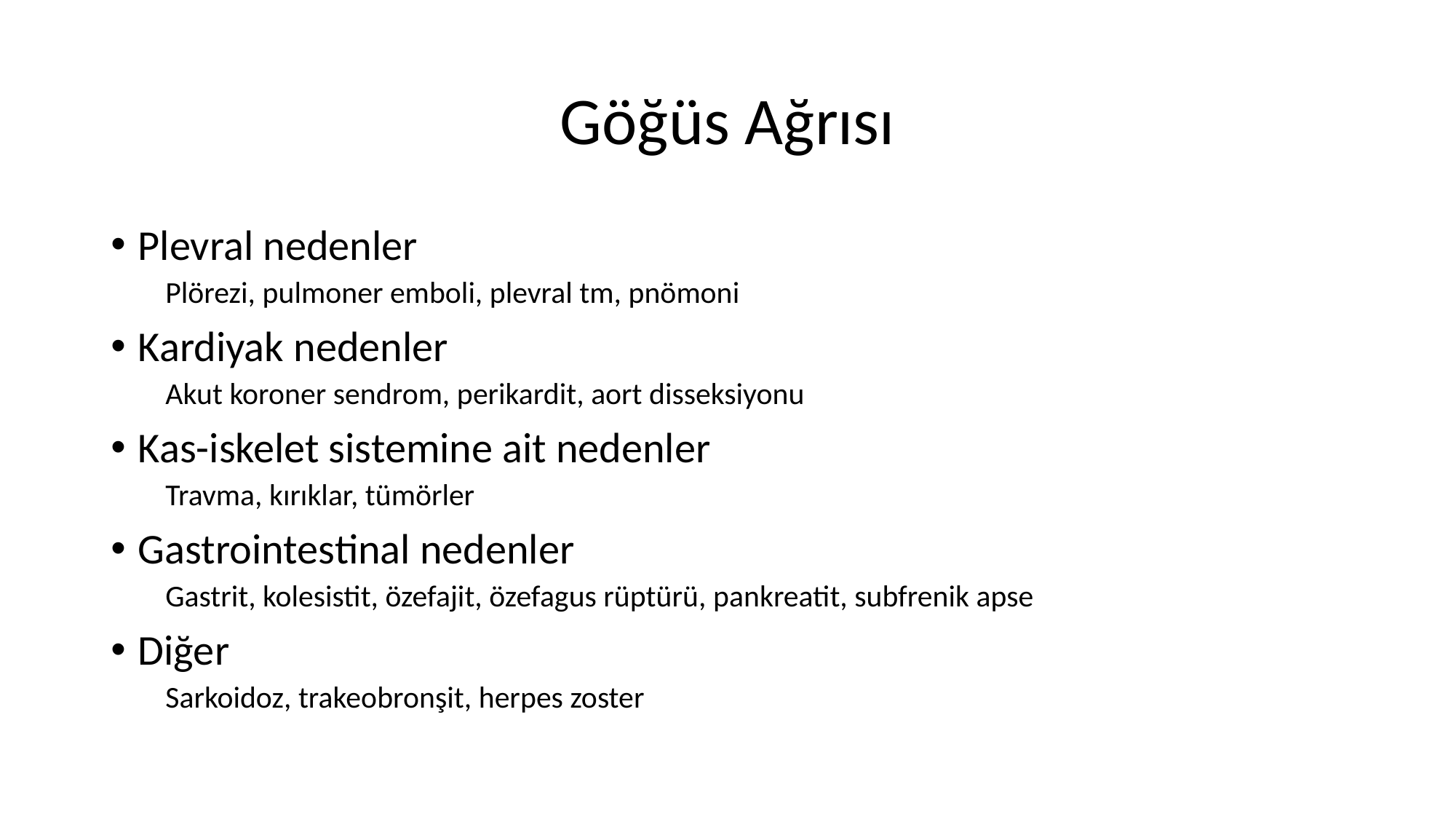

# Göğüs Ağrısı
Plevral nedenler
Plörezi, pulmoner emboli, plevral tm, pnömoni
Kardiyak nedenler
Akut koroner sendrom, perikardit, aort disseksiyonu
Kas-iskelet sistemine ait nedenler
Travma, kırıklar, tümörler
Gastrointestinal nedenler
Gastrit, kolesistit, özefajit, özefagus rüptürü, pankreatit, subfrenik apse
Diğer
Sarkoidoz, trakeobronşit, herpes zoster